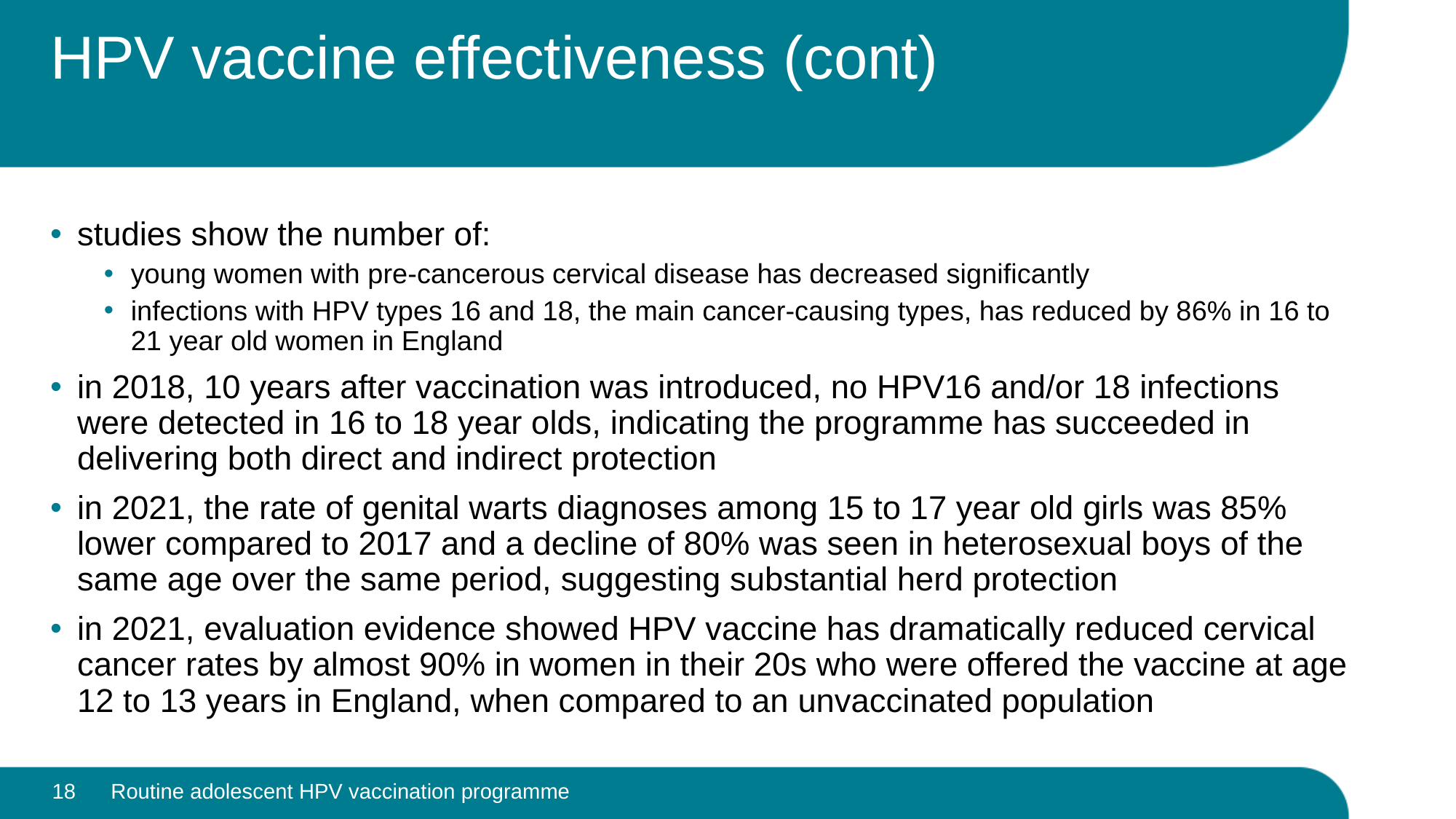

# HPV vaccine effectiveness (cont)
studies show the number of:
young women with pre-cancerous cervical disease has decreased significantly
infections with HPV types 16 and 18, the main cancer-causing types, has reduced by 86% in 16 to 21 year old women in England
in 2018, 10 years after vaccination was introduced, no HPV16 and/or 18 infections were detected in 16 to 18 year olds, indicating the programme has succeeded in delivering both direct and indirect protection
in 2021, the rate of genital warts diagnoses among 15 to 17 year old girls was 85% lower compared to 2017 and a decline of 80% was seen in heterosexual boys of the same age over the same period, suggesting substantial herd protection
in 2021, evaluation evidence showed HPV vaccine has dramatically reduced cervical cancer rates by almost 90% in women in their 20s who were offered the vaccine at age 12 to 13 years in England, when compared to an unvaccinated population

18
Routine adolescent HPV vaccination programme